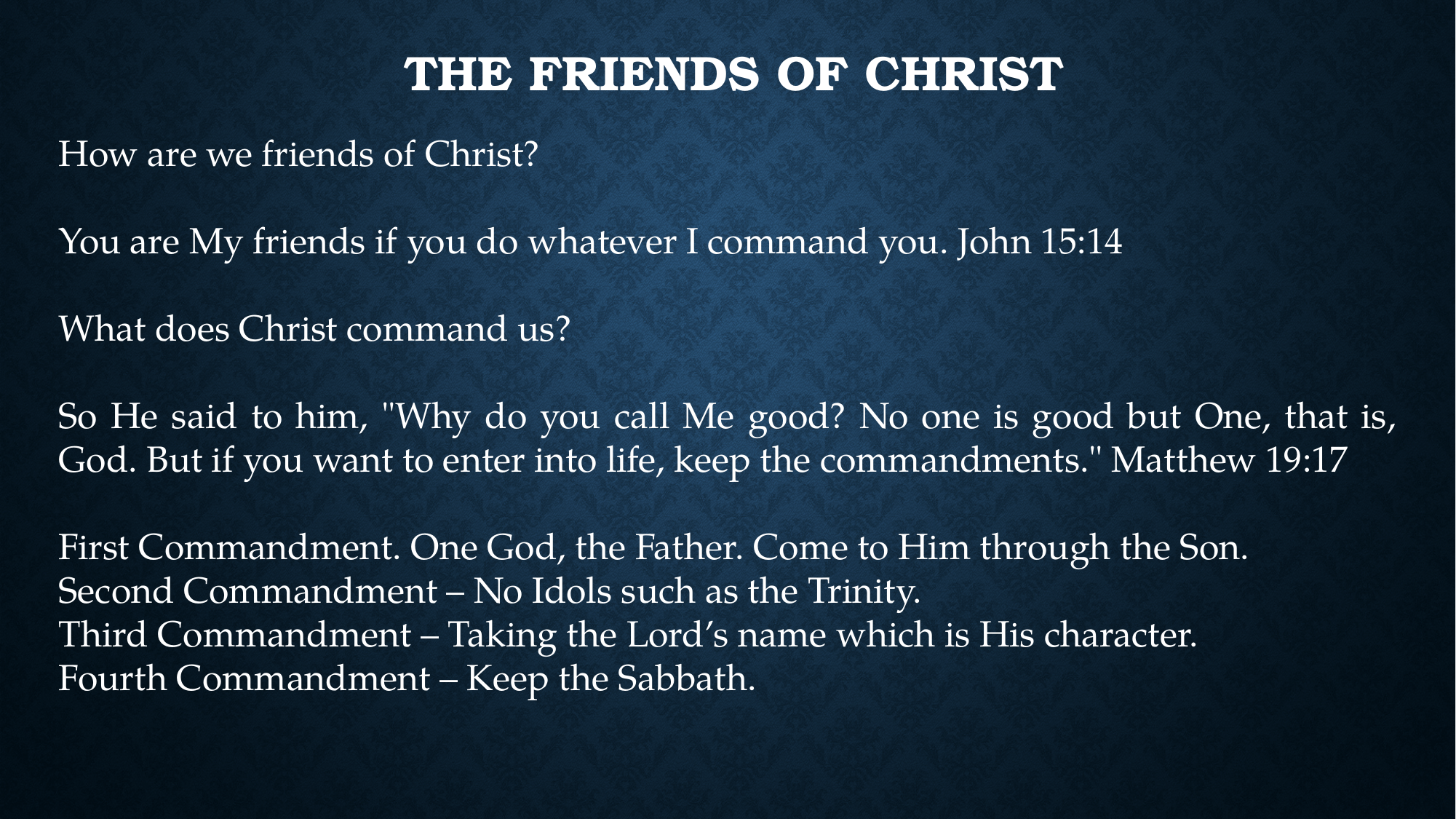

# The Friends of Christ
How are we friends of Christ?

You are My friends if you do whatever I command you. John 15:14

What does Christ command us?

So He said to him, "Why do you call Me good? No one is good but One, that is, God. But if you want to enter into life, keep the commandments." Matthew 19:17

First Commandment. One God, the Father. Come to Him through the Son.
Second Commandment – No Idols such as the Trinity.
Third Commandment – Taking the Lord’s name which is His character.
Fourth Commandment – Keep the Sabbath.